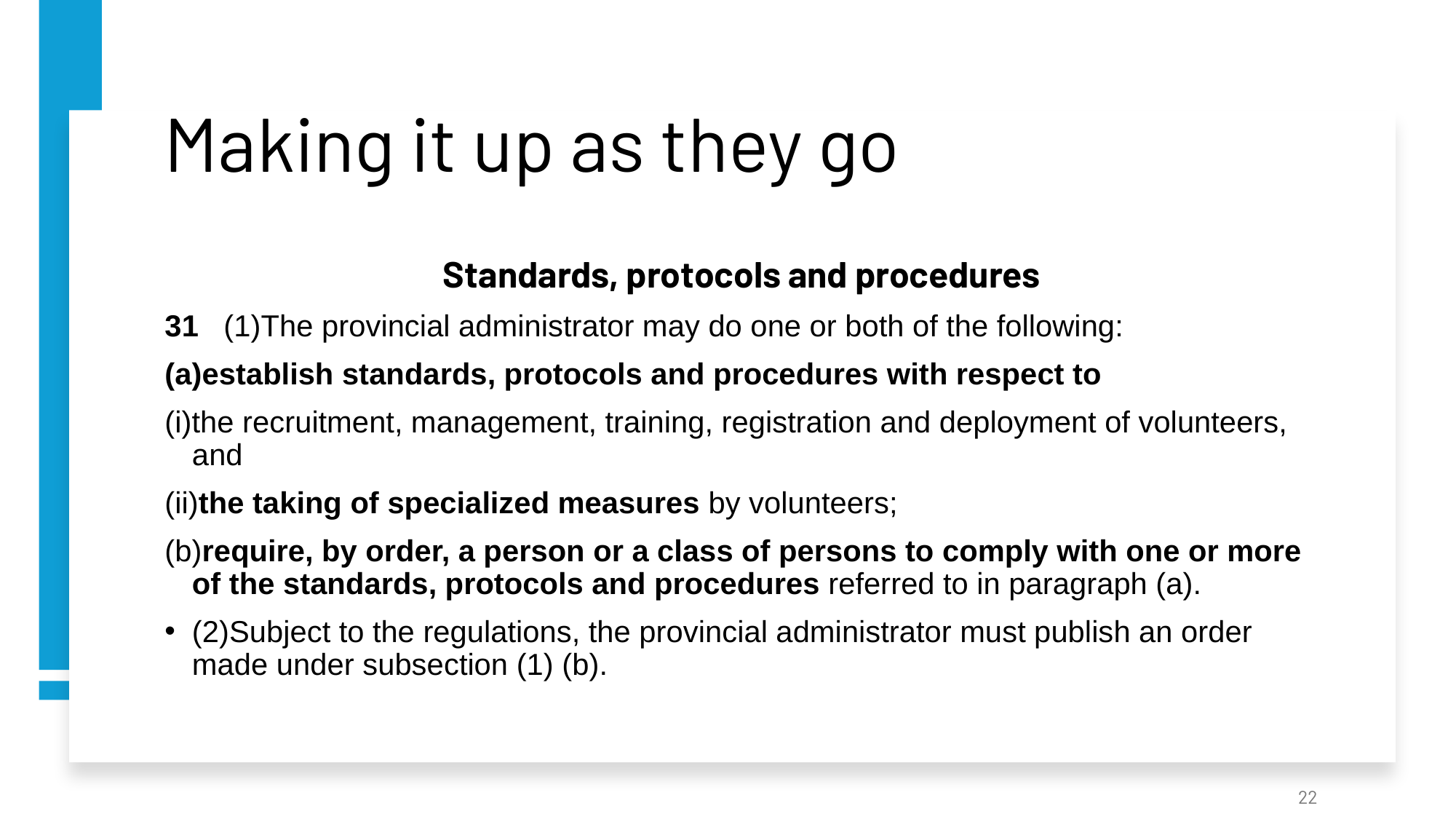

# Making it up as they go

Standards, protocols and procedures
31   (1)The provincial administrator may do one or both of the following:
(a)establish standards, protocols and procedures with respect to
(i)the recruitment, management, training, registration and deployment of volunteers, and
(ii)the taking of specialized measures by volunteers;
(b)require, by order, a person or a class of persons to comply with one or more of the standards, protocols and procedures referred to in paragraph (a).
(2)Subject to the regulations, the provincial administrator must publish an order made under subsection (1) (b).

22